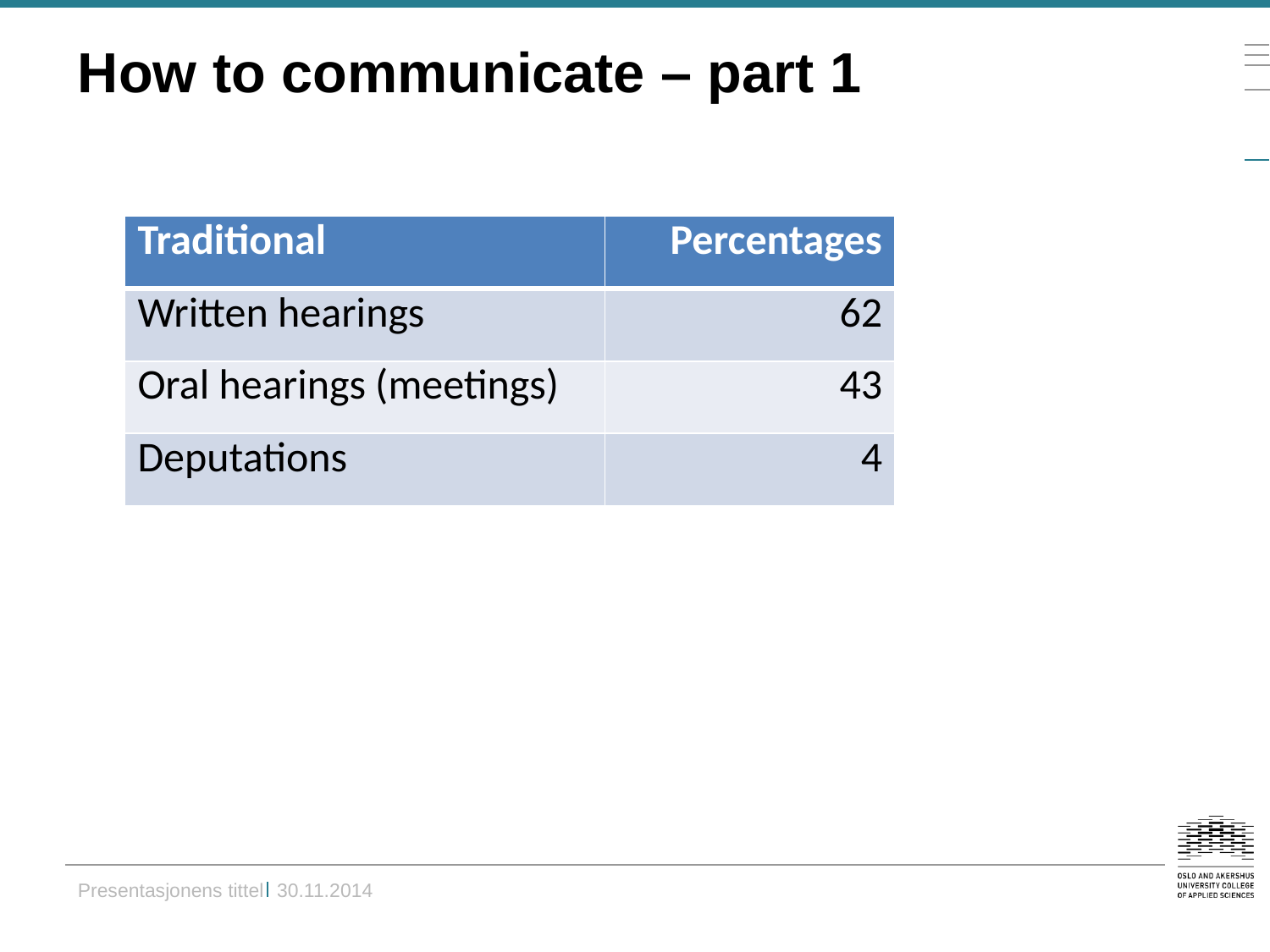

# How to communicate – part 1
| Traditional | Percentages |
| --- | --- |
| Written hearings | 62 |
| Oral hearings (meetings) | 43 |
| Deputations | 4 |
Presentasjonens tittel	30.11.2014